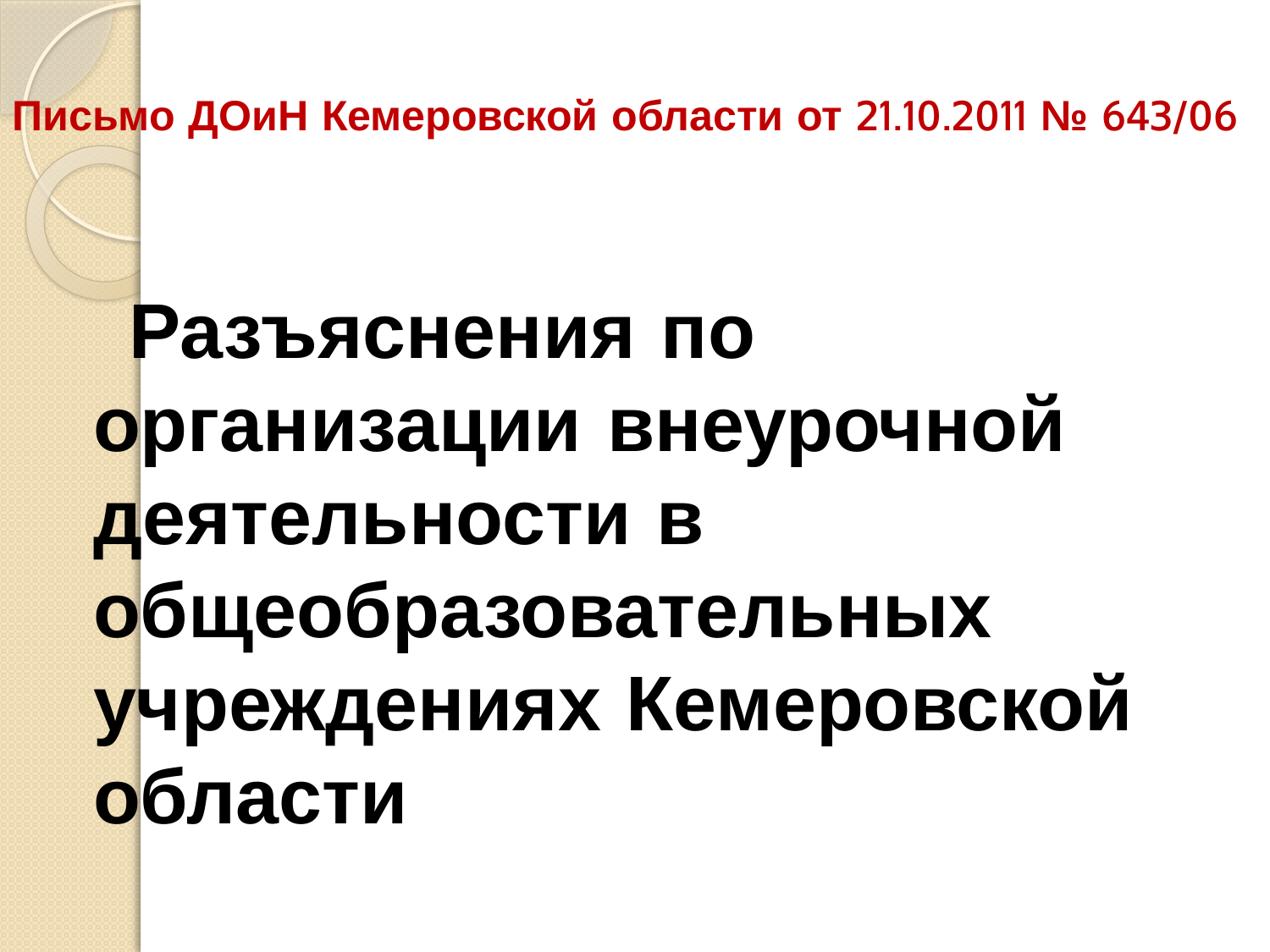

# Письмо ДОиН Кемеровской области от 21.10.2011 № 643/06
   Разъяснения по организации внеурочной деятельности в общеобразовательных учреждениях Кемеровской области